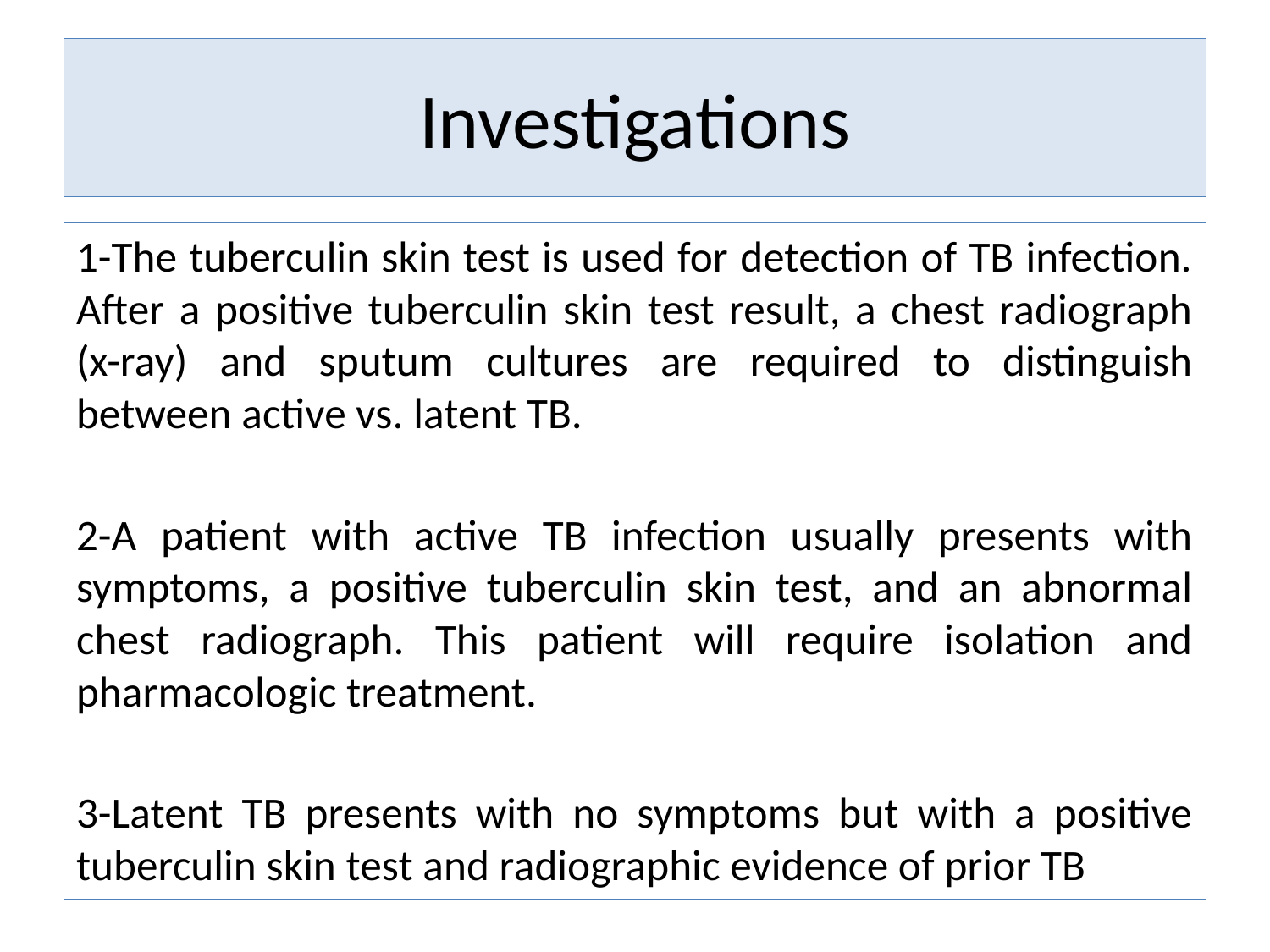

# Investigations
1-The tuberculin skin test is used for detection of TB infection. After a positive tuberculin skin test result, a chest radiograph (x-ray) and sputum cultures are required to distinguish between active vs. latent TB.

2-A patient with active TB infection usually presents with symptoms, a positive tuberculin skin test, and an abnormal chest radiograph. This patient will require isolation and pharmacologic treatment.

3-Latent TB presents with no symptoms but with a positive tuberculin skin test and radiographic evidence of prior TB